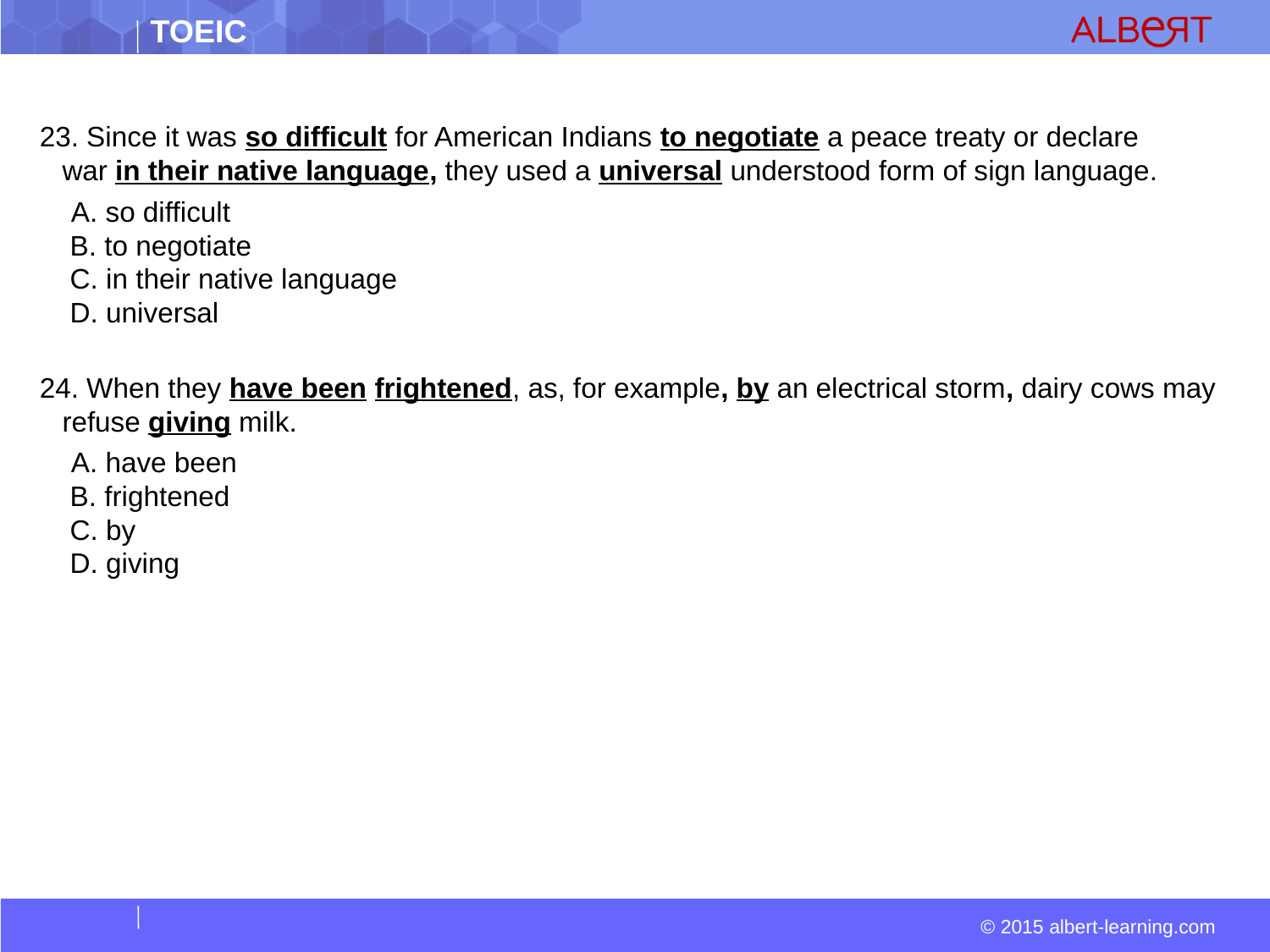

23. Since it was so difficult for American Indians to negotiate a peace treaty or declare war in their native language, they used a universal understood form of sign language.
    A. so difficult  
 B. to negotiate  
 C. in their native language  
 D. universal
24. When they have been frightened, as, for example, by an electrical storm, dairy cows may refuse giving milk.
    A. have been  
 B. frightened  
 C. by  
 D. giving